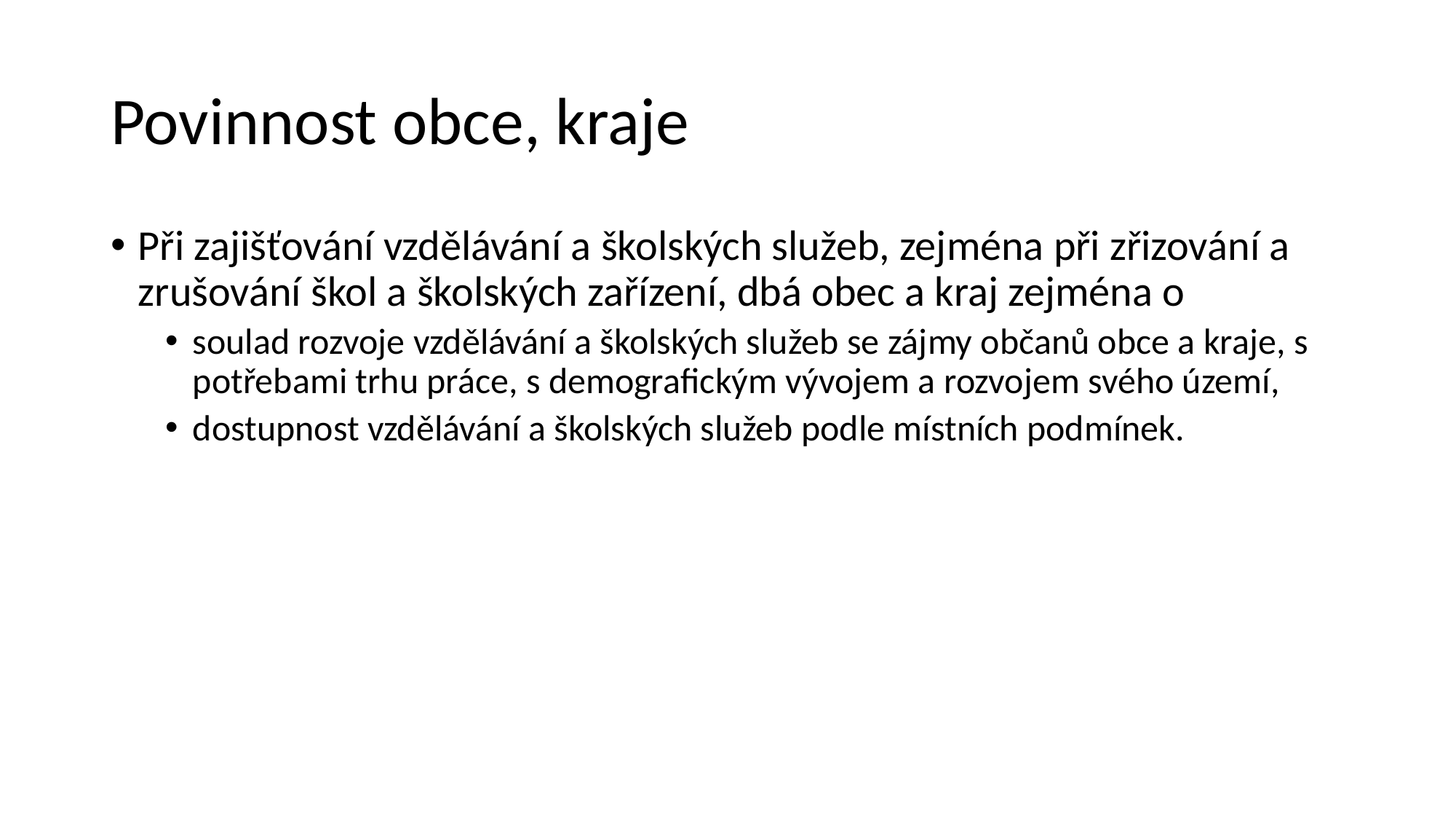

# Povinnost obce, kraje
Při zajišťování vzdělávání a školských služeb, zejména při zřizování a zrušování škol a školských zařízení, dbá obec a kraj zejména o
soulad rozvoje vzdělávání a školských služeb se zájmy občanů obce a kraje, s potřebami trhu práce, s demografickým vývojem a rozvojem svého území,
dostupnost vzdělávání a školských služeb podle místních podmínek.